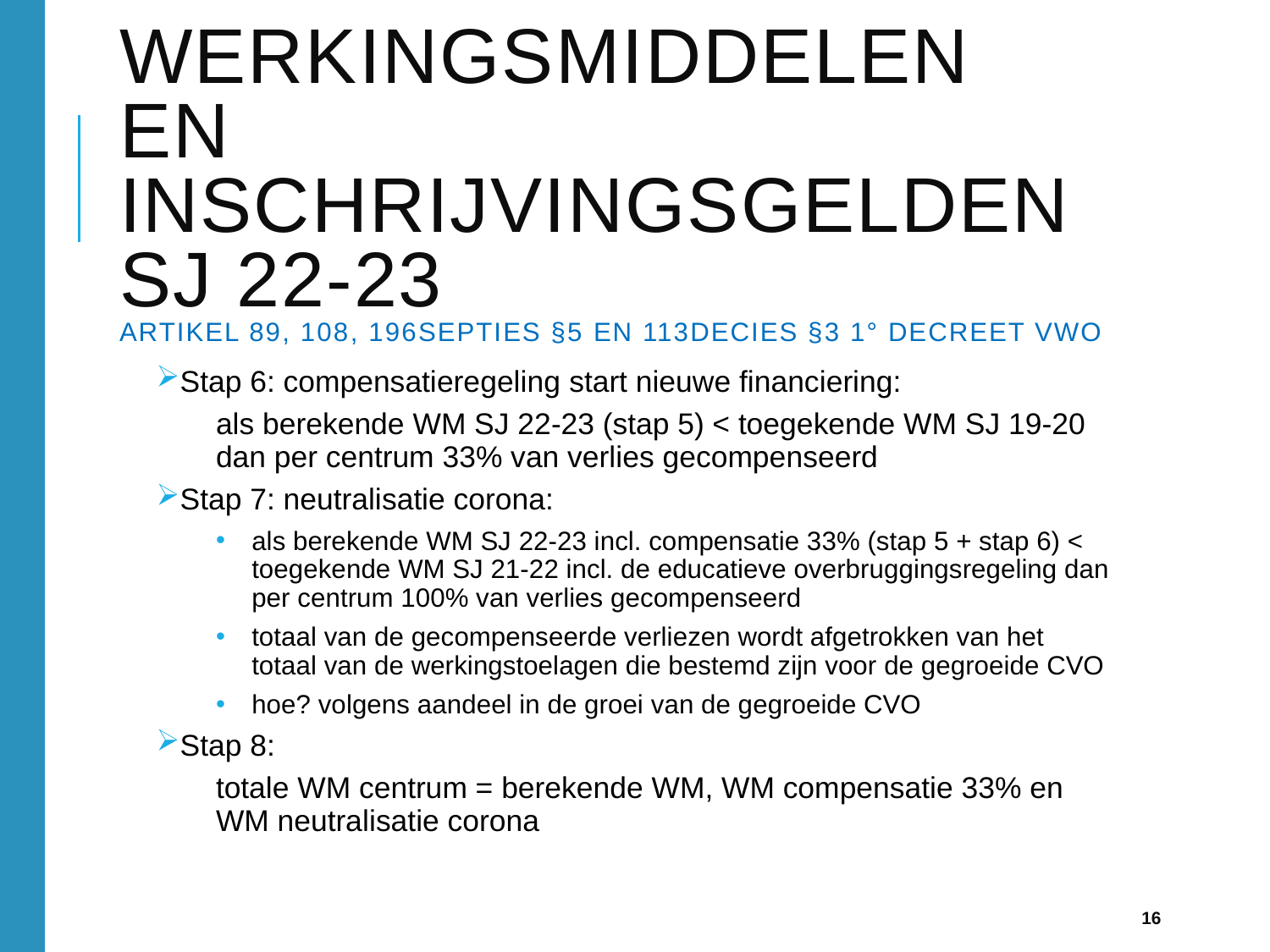

# Werkingsmiddelen en inschrijvingsgelden SJ 22-23 Artikel 89, 108, 196septies §5 en 113decies §3 1° decreet VWO

Stap 6: compensatieregeling start nieuwe financiering:
als berekende WM SJ 22-23 (stap 5) < toegekende WM SJ 19-20 dan per centrum 33% van verlies gecompenseerd
Stap 7: neutralisatie corona:
als berekende WM SJ 22-23 incl. compensatie 33% (stap 5 + stap 6) < toegekende WM SJ 21-22 incl. de educatieve overbruggingsregeling dan per centrum 100% van verlies gecompenseerd
totaal van de gecompenseerde verliezen wordt afgetrokken van het totaal van de werkingstoelagen die bestemd zijn voor de gegroeide CVO
hoe? volgens aandeel in de groei van de gegroeide CVO
Stap 8:
totale WM centrum = berekende WM, WM compensatie 33% en WM neutralisatie corona

16